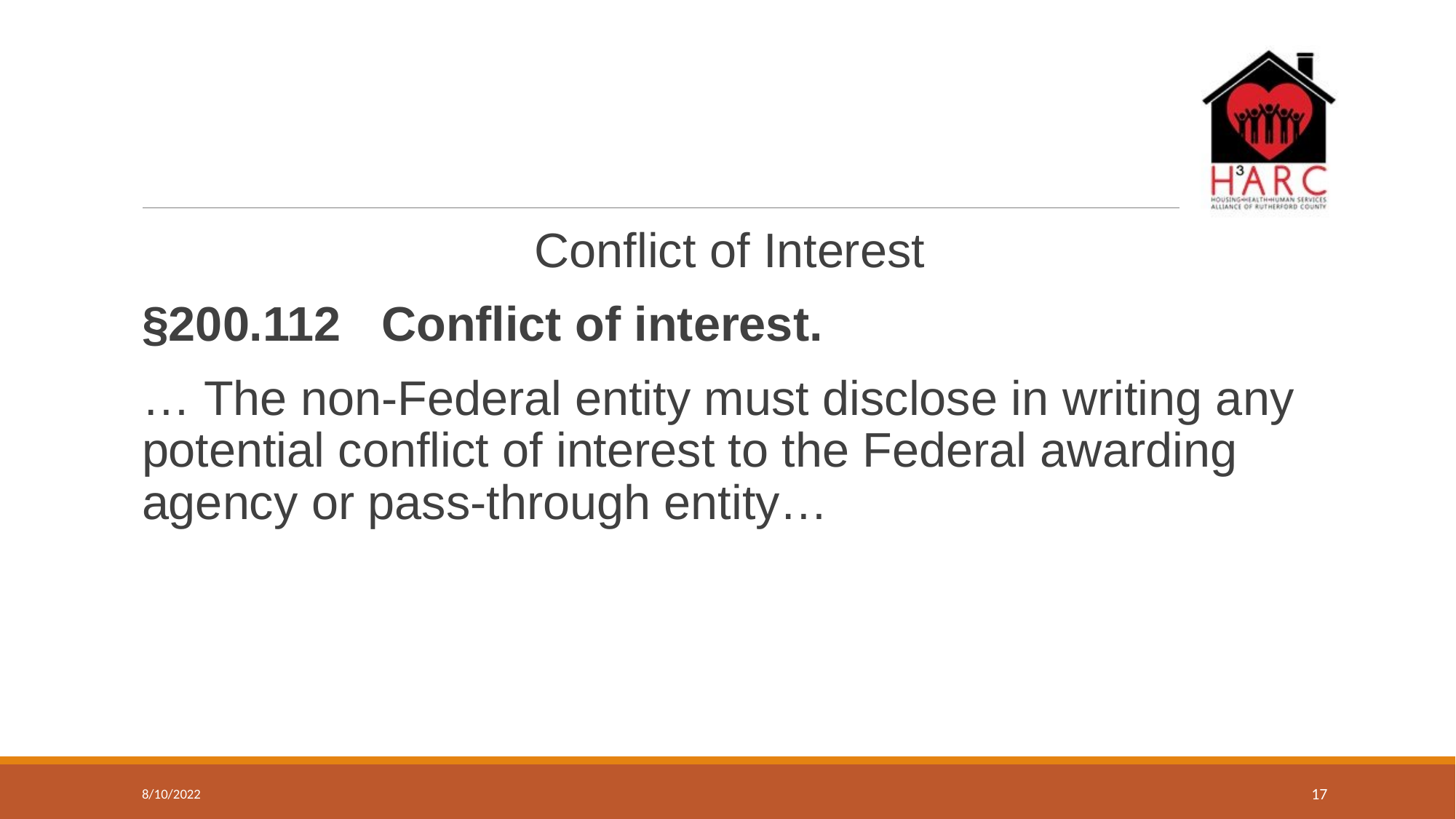

#
Conflict of Interest
§200.112   Conflict of interest.
… The non-Federal entity must disclose in writing any potential conflict of interest to the Federal awarding agency or pass-through entity…
8/10/2022
17